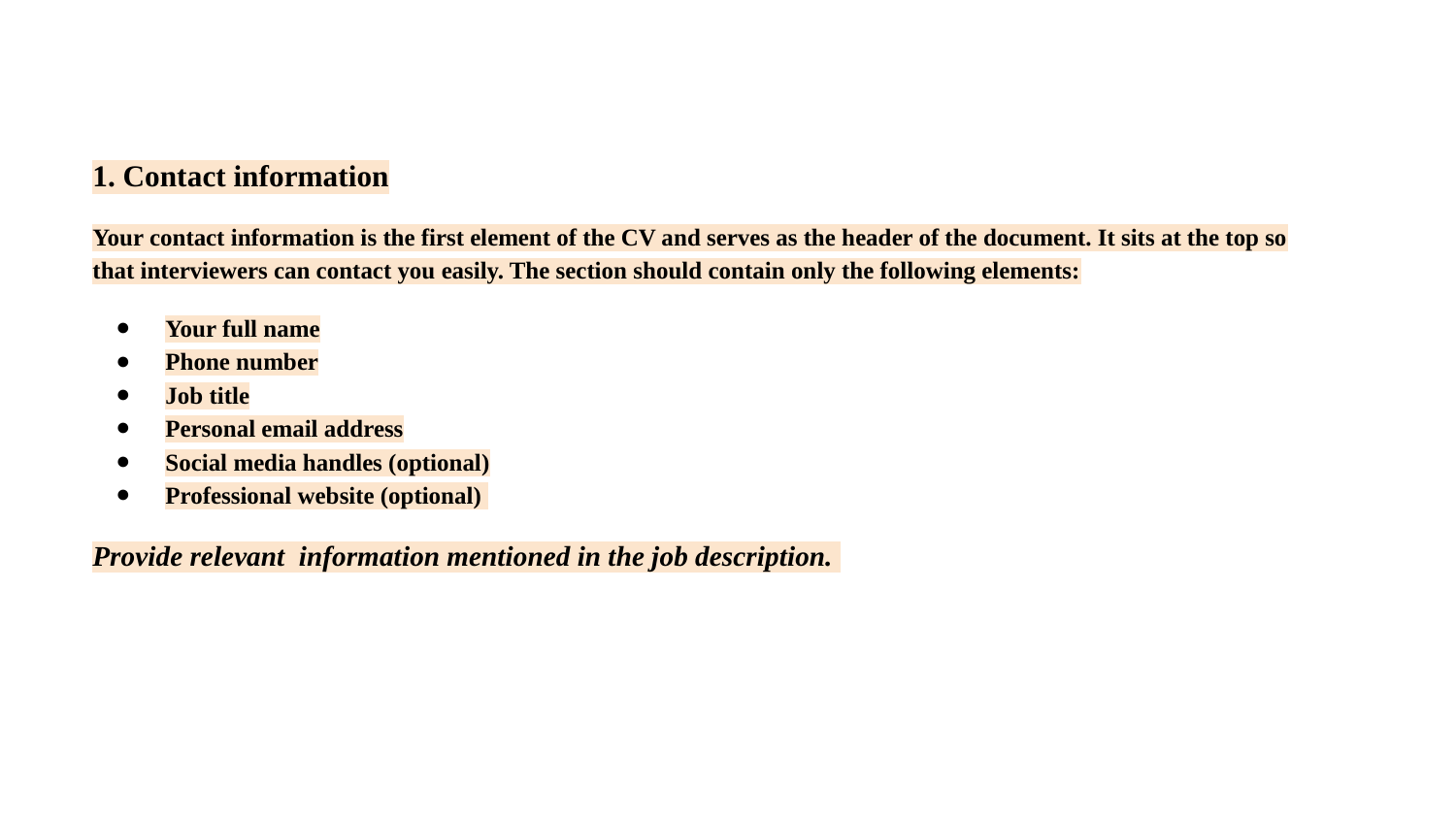

# 1. Contact information
Your contact information is the first element of the CV and serves as the header of the document. It sits at the top so that interviewers can contact you easily. The section should contain only the following elements:
Your full name
Phone number
Job title
Personal email address
Social media handles (optional)
Professional website (optional)
Provide relevant  information mentioned in the job description.